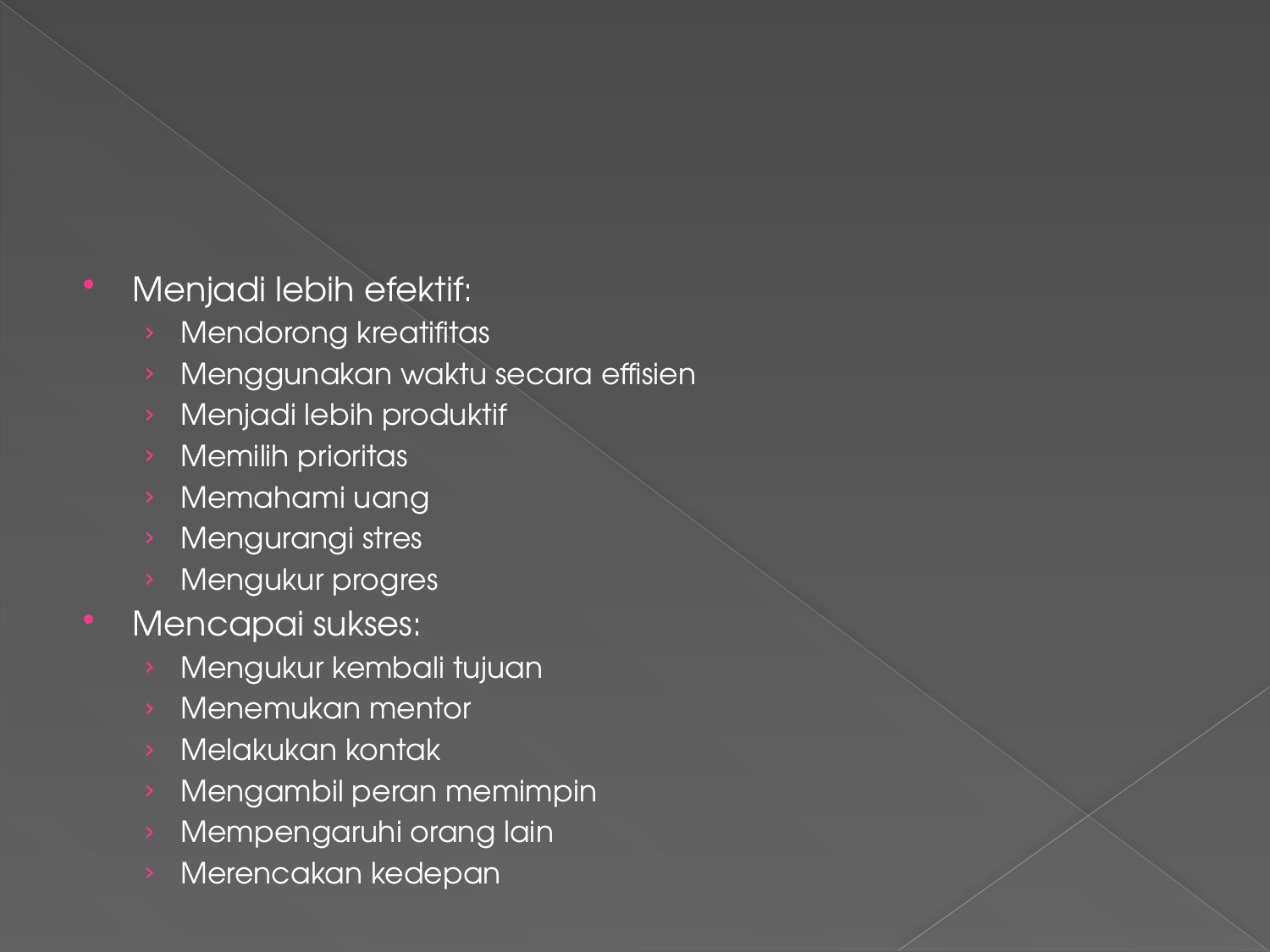

#
Menjadi lebih efektif:
Mendorong kreatifitas
Menggunakan waktu secara effisien
Menjadi lebih produktif
Memilih prioritas
Memahami uang
Mengurangi stres
Mengukur progres
Mencapai sukses:
Mengukur kembali tujuan
Menemukan mentor
Melakukan kontak
Mengambil peran memimpin
Mempengaruhi orang lain
Merencakan kedepan